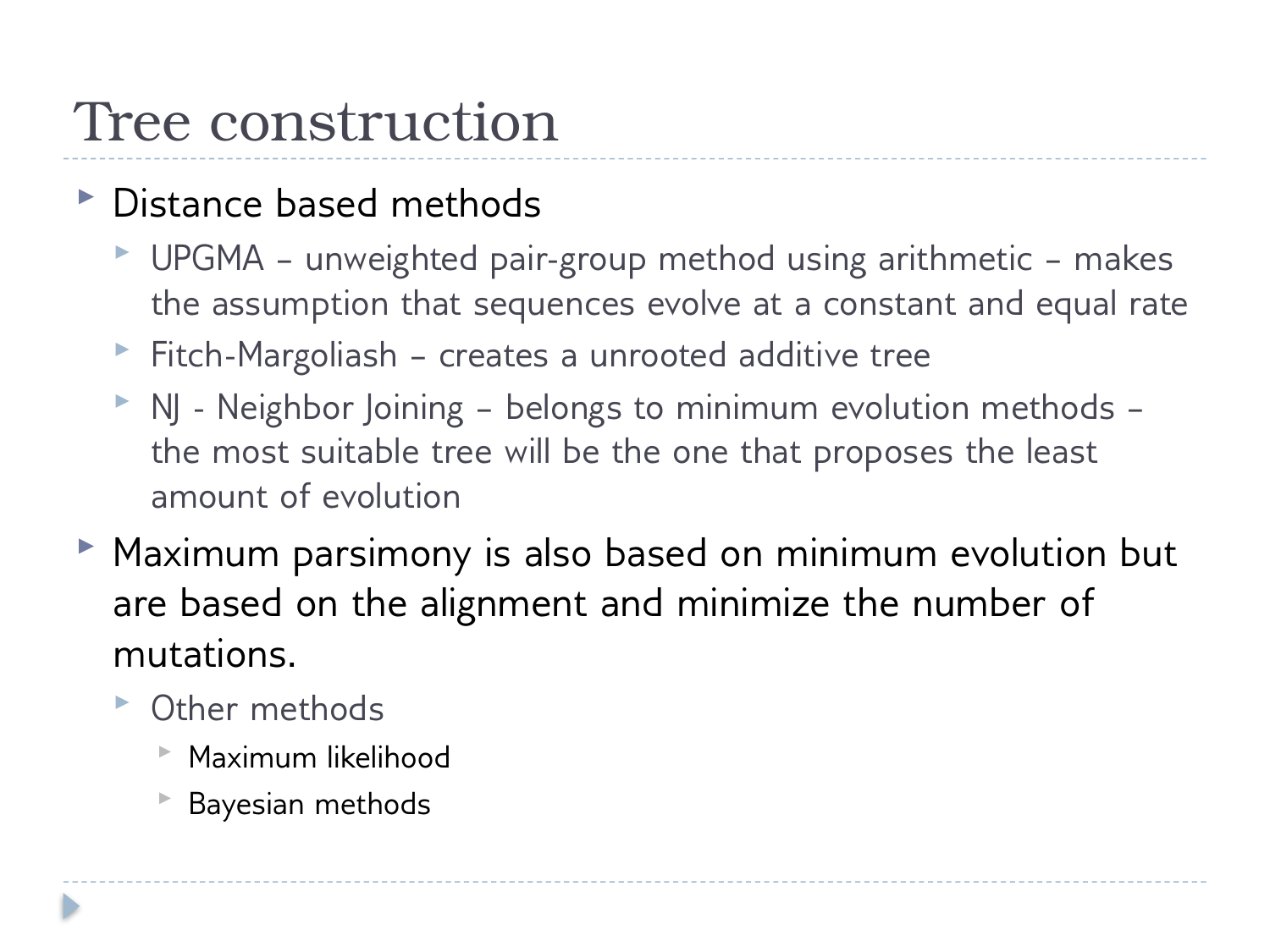

# Tree construction
Distance based methods
UPGMA – unweighted pair-group method using arithmetic – makes the assumption that sequences evolve at a constant and equal rate
Fitch-Margoliash – creates a unrooted additive tree
NJ - Neighbor Joining – belongs to minimum evolution methods – the most suitable tree will be the one that proposes the least amount of evolution
Maximum parsimony is also based on minimum evolution but are based on the alignment and minimize the number of mutations.
Other methods
Maximum likelihood
Bayesian methods